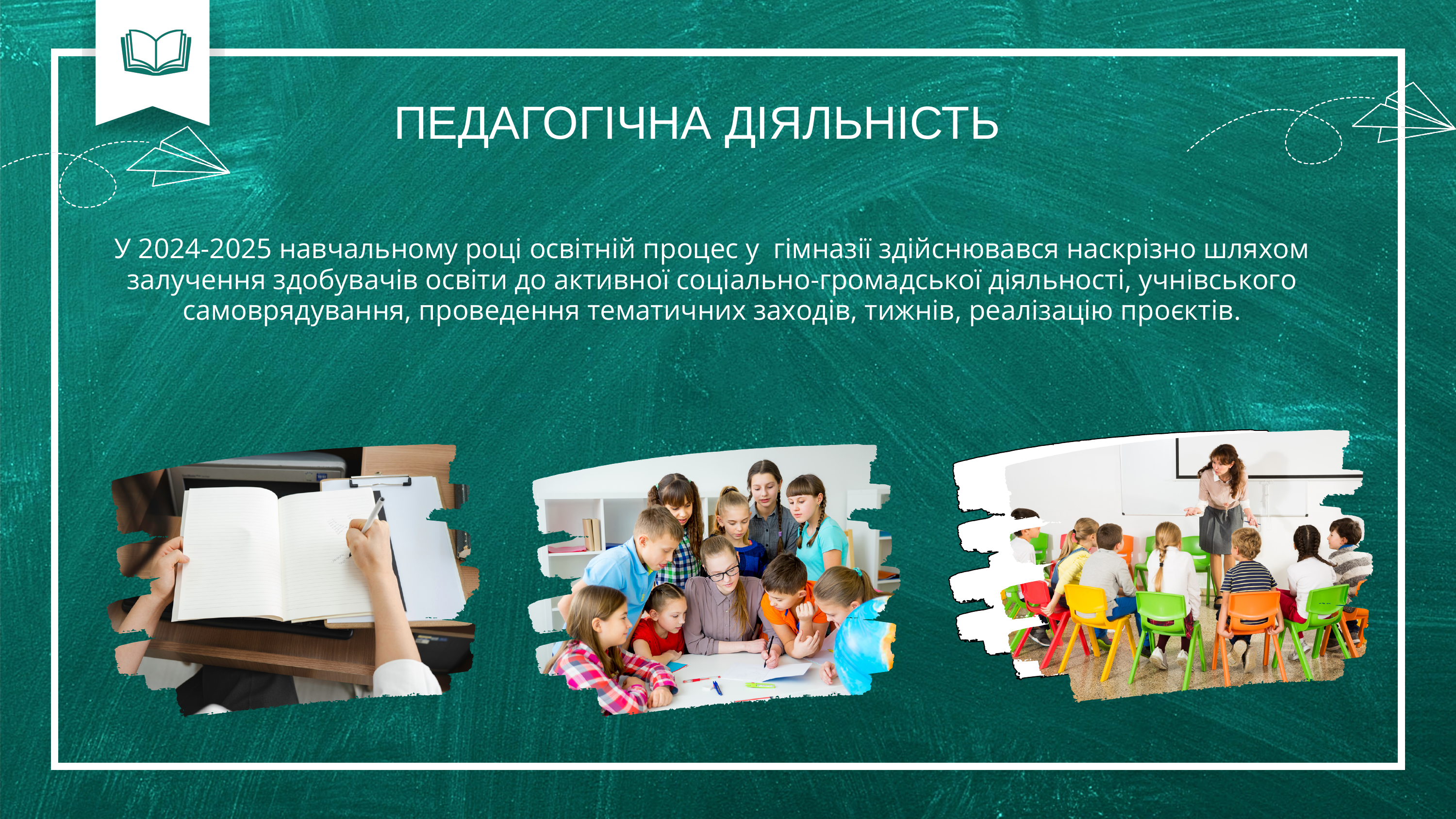

ПЕДАГОГІЧНА ДІЯЛЬНІСТЬ

У 2024-2025 навчальному році освітній процес у  гімназії здійснювався наскрізно шляхом залучення здобувачів освіти до активної соціально-громадської діяльності, учнівського самоврядування, проведення тематичних заходів, тижнів, реалізацію проєктів.